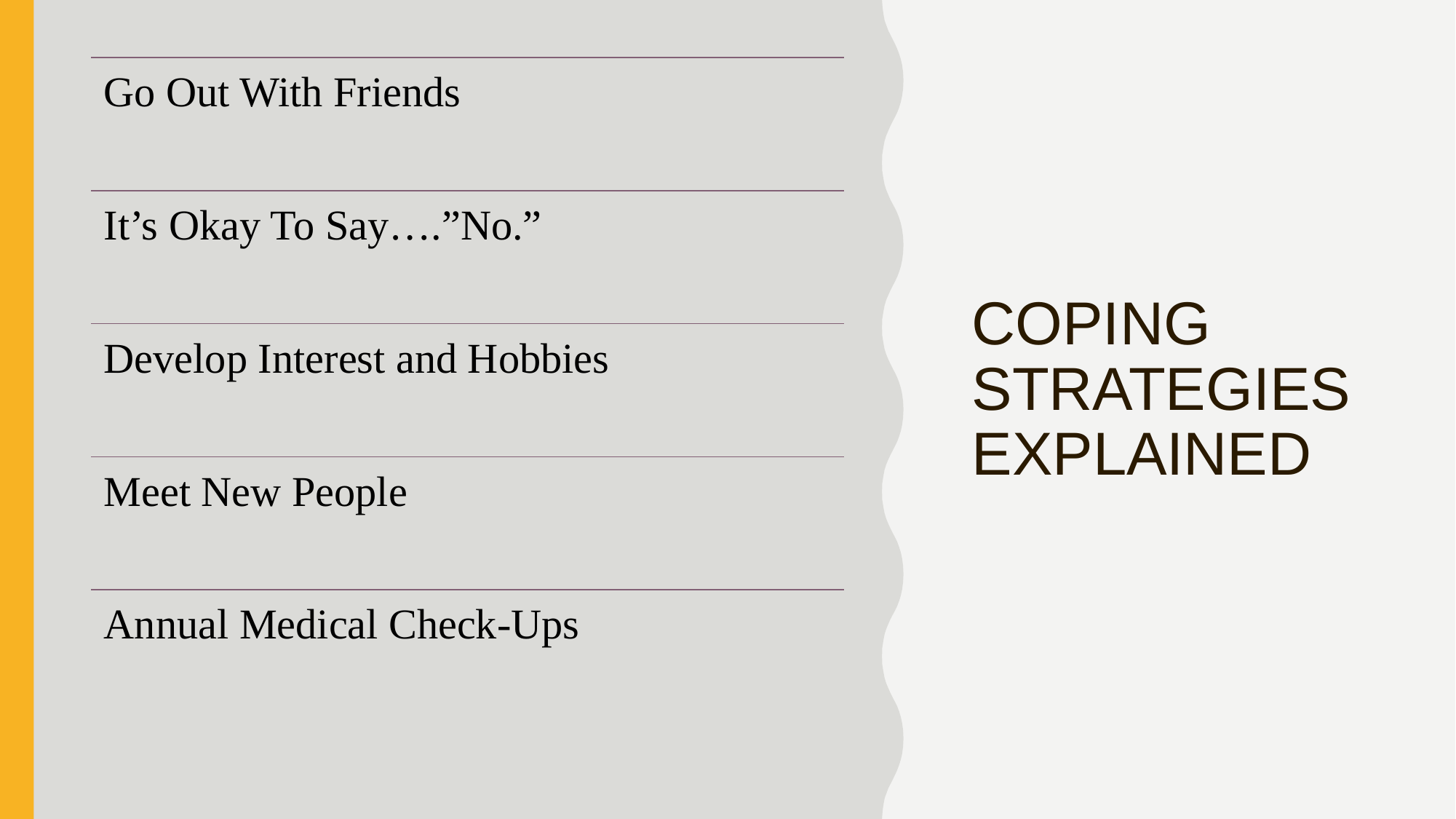

Go Out With Friends

It’s Okay To Say….”No.”

Develop Interest and Hobbies

Meet New People

Annual Medical Check-Ups
# COPING STRATEGIES
EXPLAINED